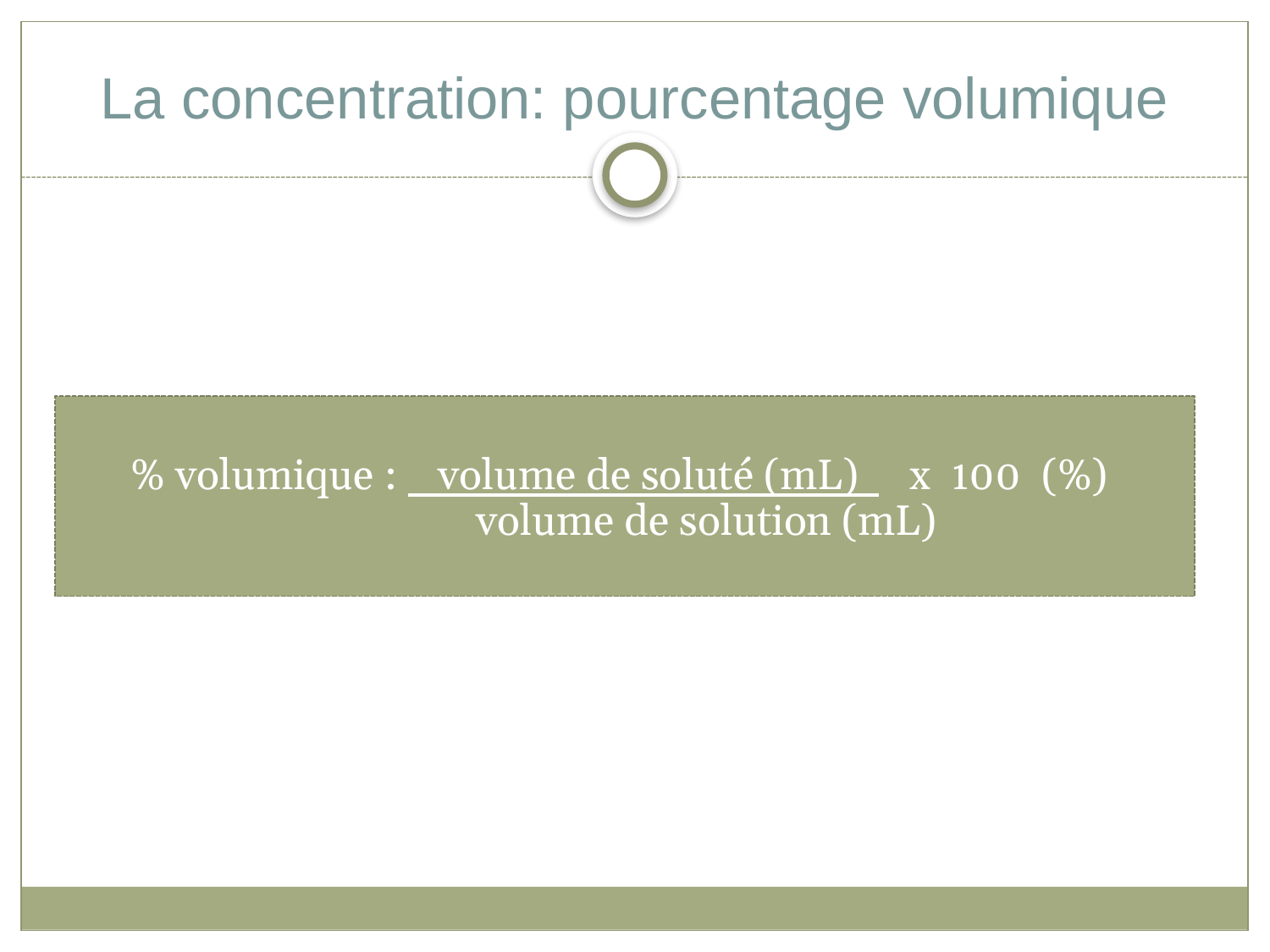

# La concentration: pourcentage volumique

% volumique :    volume de soluté (mL)     x  100  (%)
		         volume de solution (mL)